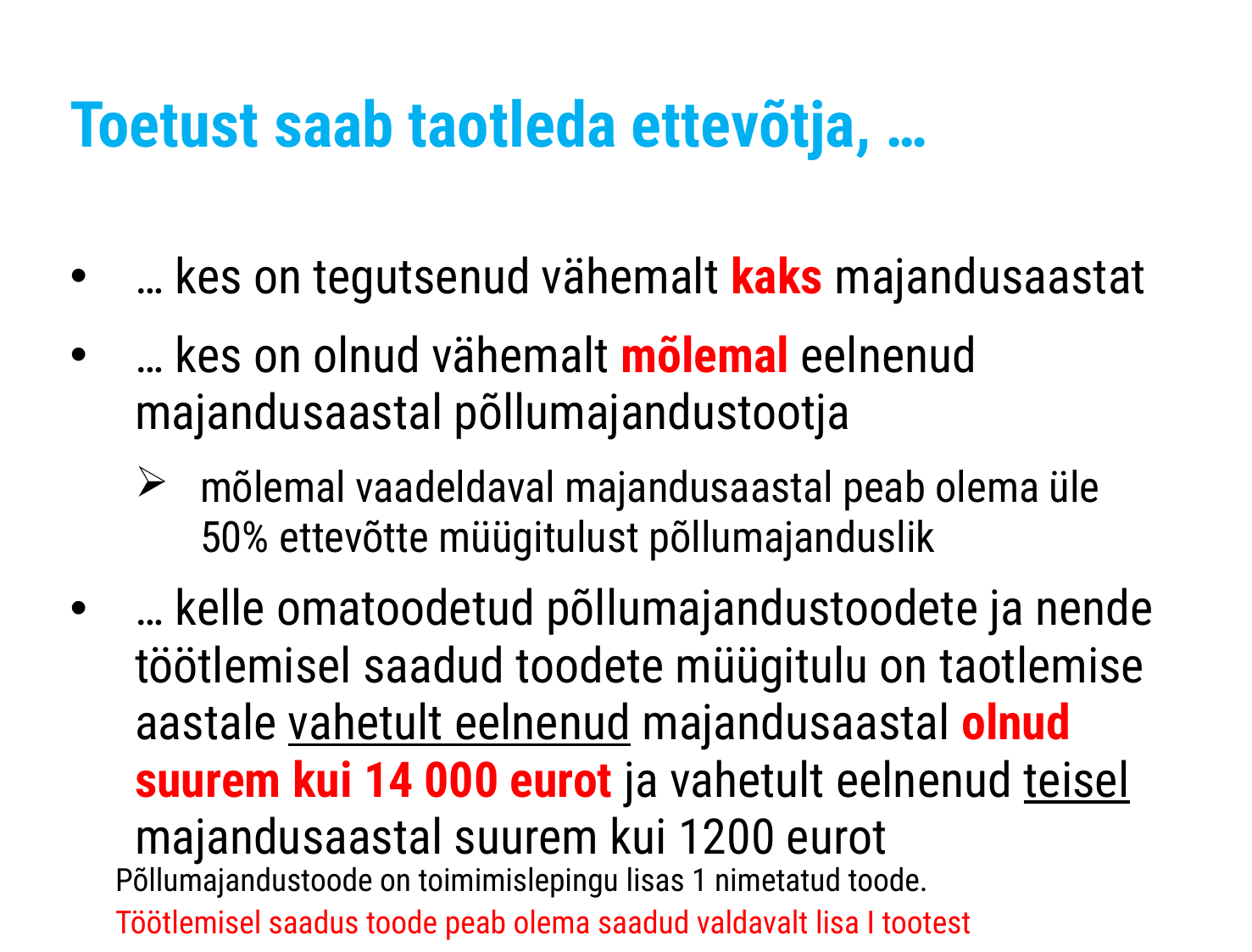

# Toetust saab taotleda ettevõtja, …
… kes on tegutsenud vähemalt kaks majandusaastat
… kes on olnud vähemalt mõlemal eelnenud majandusaastal põllumajandustootja
mõlemal vaadeldaval majandusaastal peab olema üle 50% ettevõtte müügitulust põllumajanduslik
… kelle omatoodetud põllumajandustoodete ja nende töötlemisel saadud toodete müügitulu on taotlemise aastale vahetult eelnenud majandusaastal olnud suurem kui 14 000 eurot ja vahetult eelnenud teisel majandusaastal suurem kui 1200 eurot
Põllumajandustoode on toimimislepingu lisas 1 nimetatud toode.
Töötlemisel saadus toode peab olema saadud valdavalt lisa I tootest